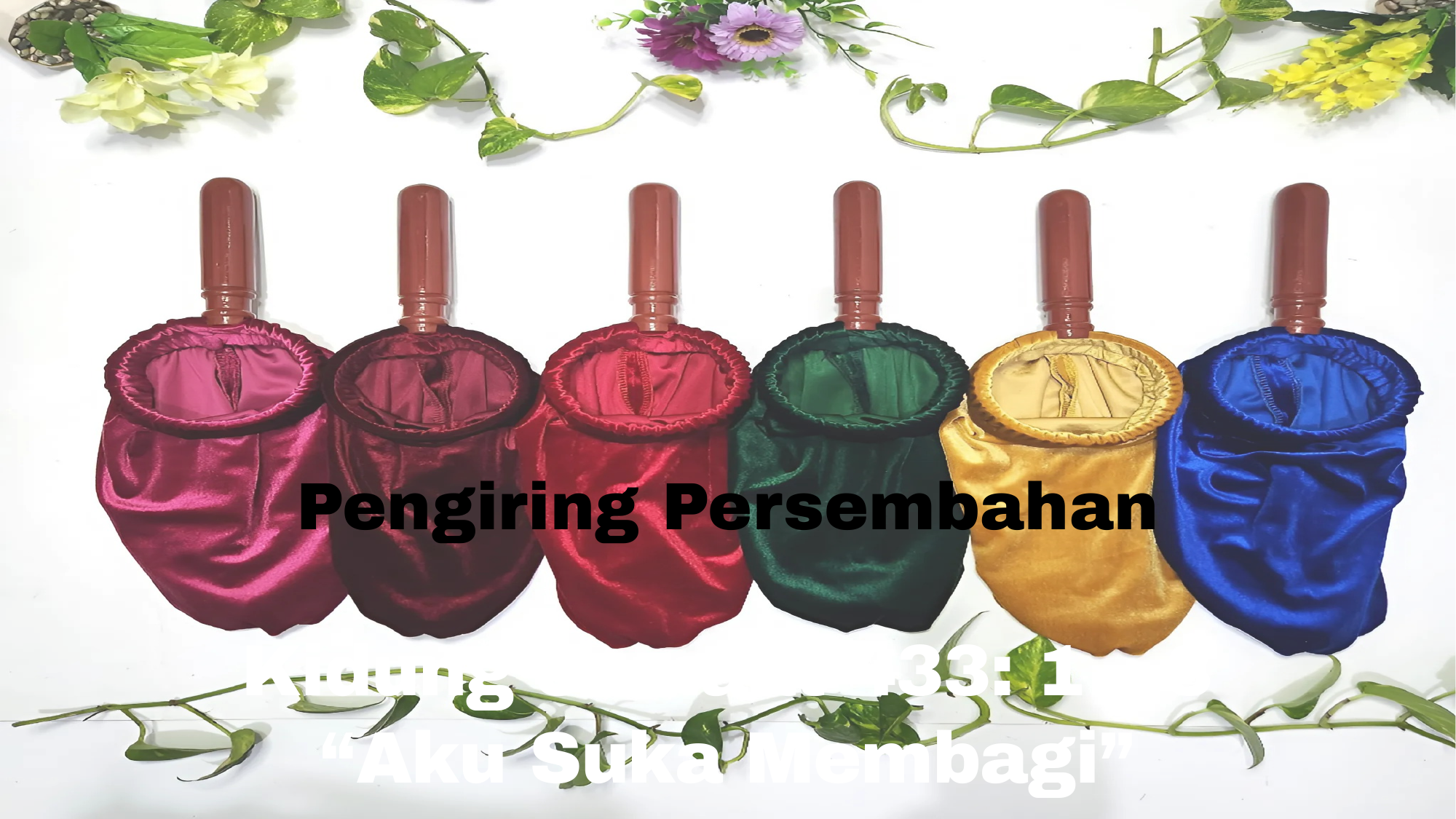

Pengiring Persembahan
Kidung Jemaat 433: 1 – 3
“Aku Suka Membagi”